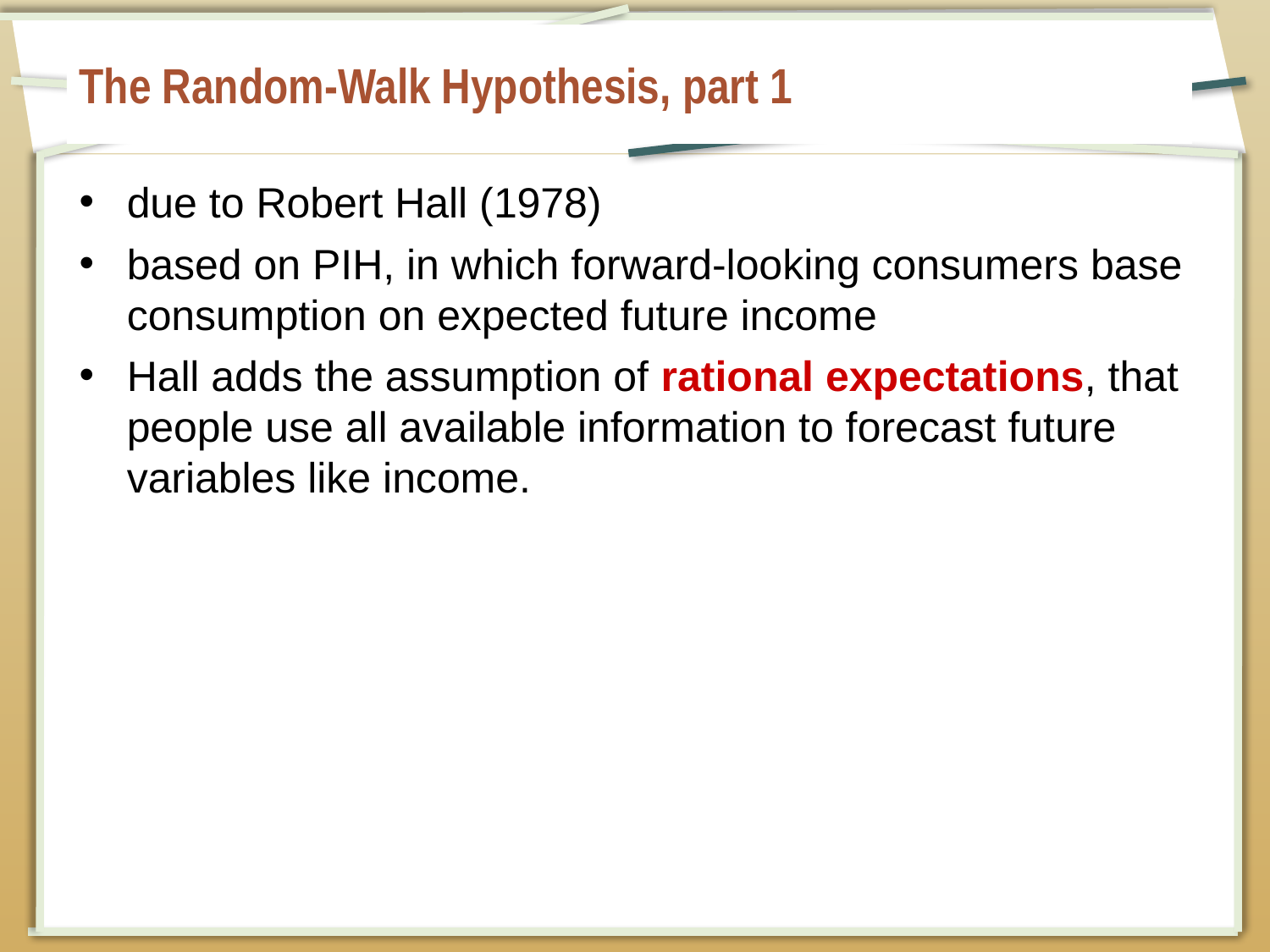

# The Random-Walk Hypothesis, part 1
due to Robert Hall (1978)
based on PIH, in which forward-looking consumers base consumption on expected future income
Hall adds the assumption of rational expectations, that people use all available information to forecast future variables like income.